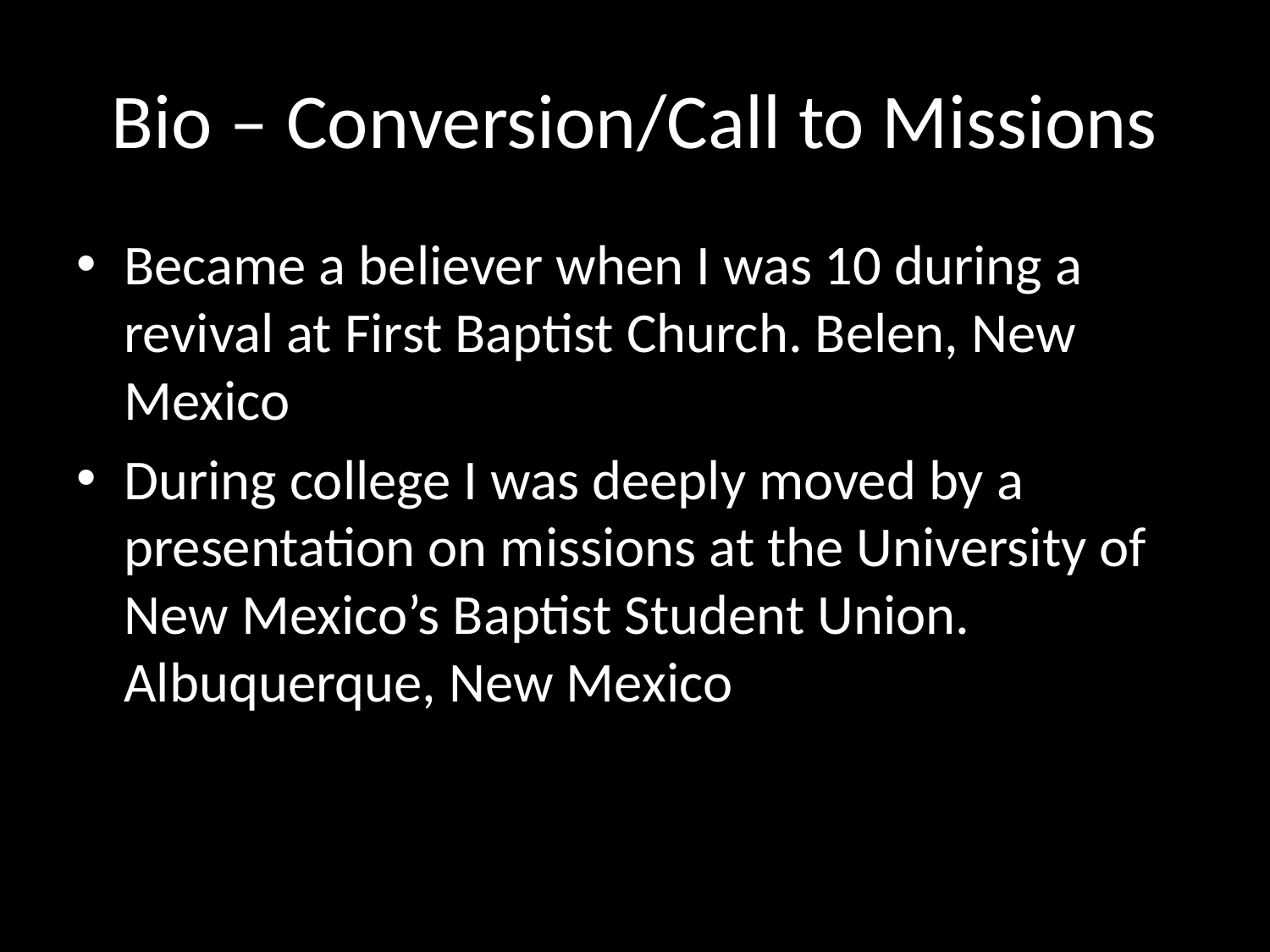

# Bio – Conversion/Call to Missions
Became a believer when I was 10 during a revival at First Baptist Church. Belen, New Mexico
During college I was deeply moved by a presentation on missions at the University of New Mexico’s Baptist Student Union. Albuquerque, New Mexico